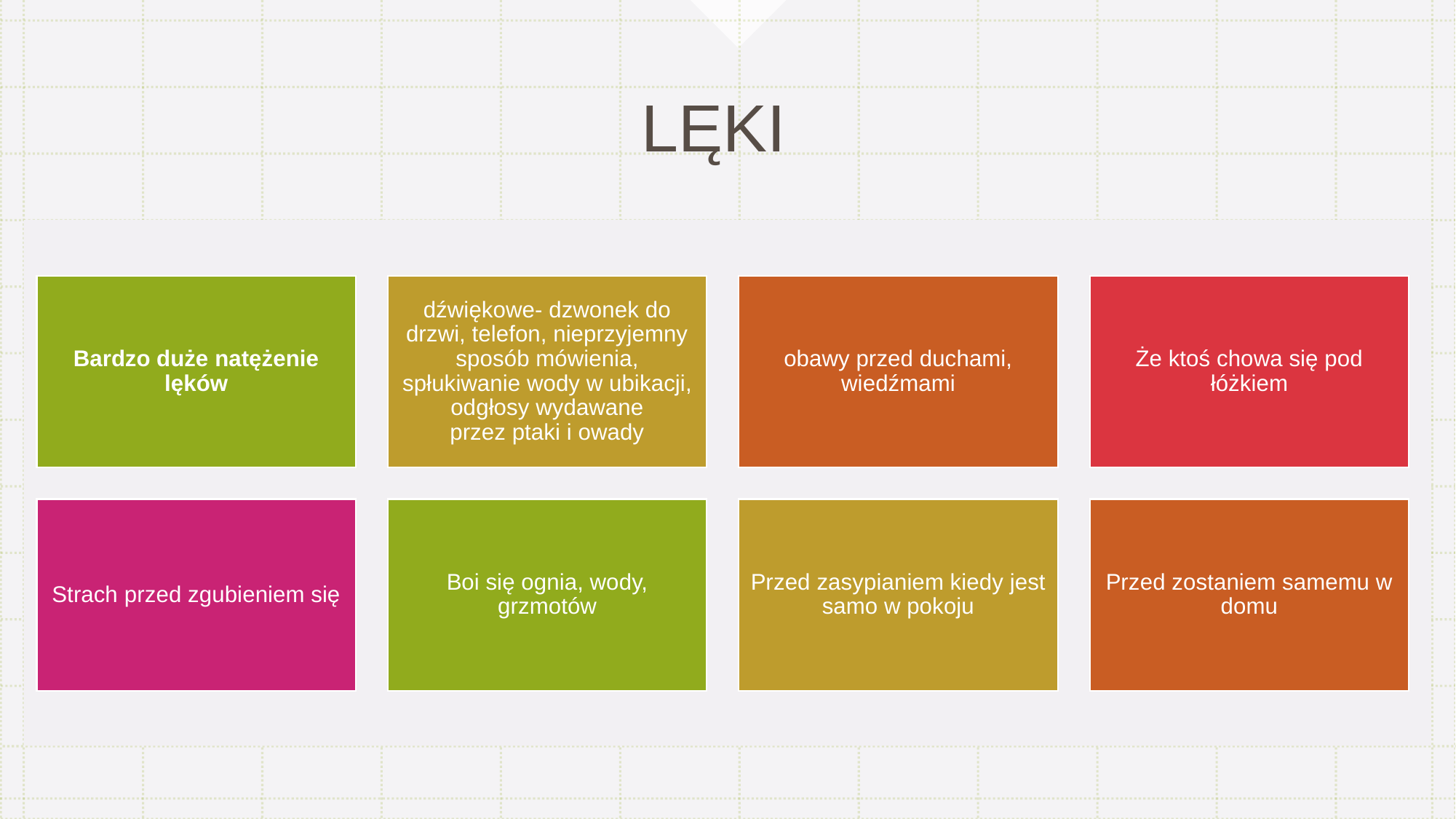

# LĘKI

Bardzo duże natężenie lęków
dźwiękowe- dzwonek do drzwi, telefon, nieprzyjemny sposób mówienia, spłukiwanie wody w ubikacji, odgłosy wydawane przez ptaki i owady
obawy przed duchami, wiedźmami
Że ktoś chowa się pod łóżkiem
Strach przed zgubieniem się
Boi się ognia, wody, grzmotów
Przed zasypianiem kiedy jest samo w pokoju
Przed zostaniem samemu w domu